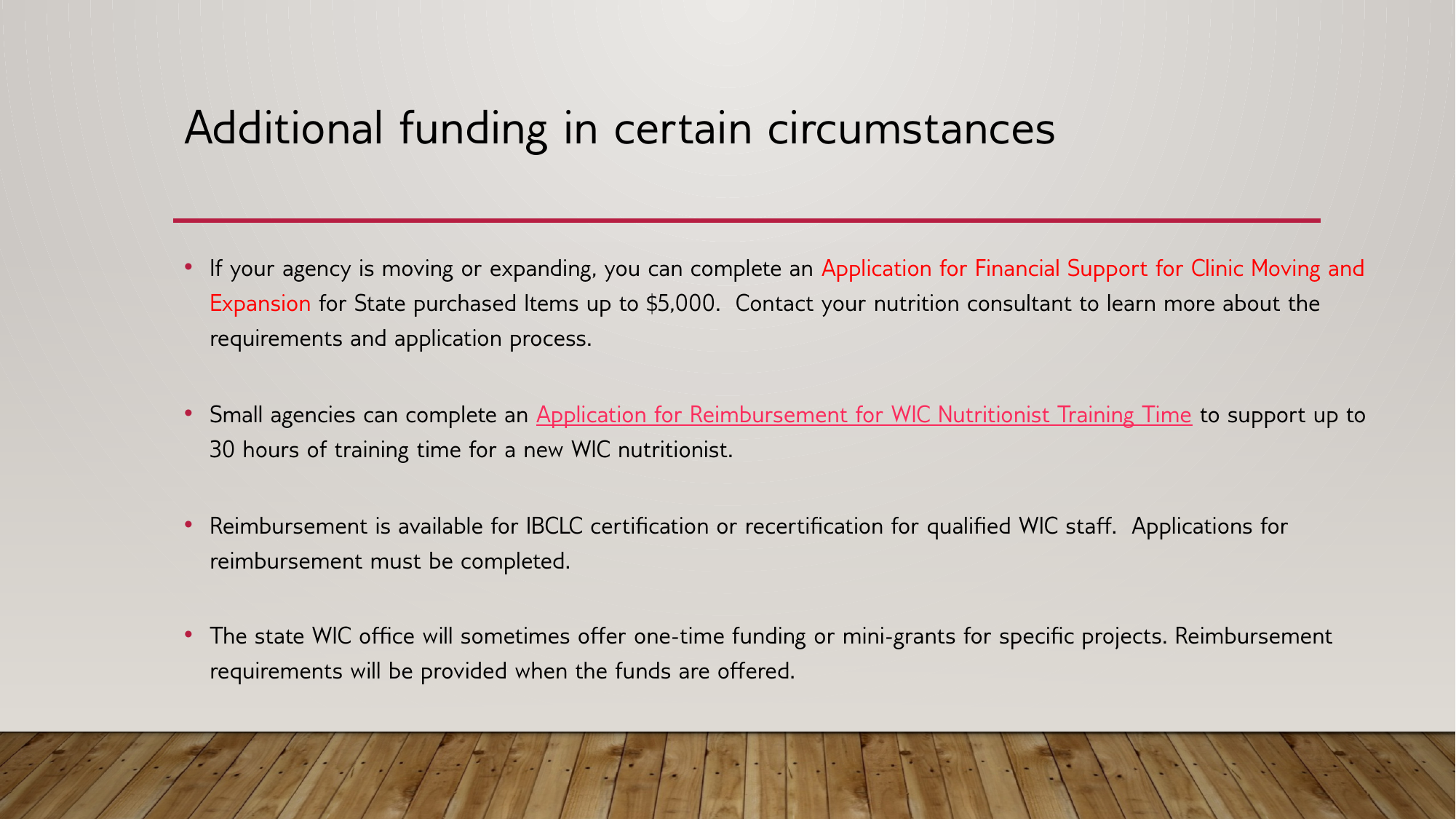

# Additional funding in certain circumstances
If your agency is moving or expanding, you can complete an Application for Financial Support for Clinic Moving and Expansion for State purchased Items up to $5,000.  Contact your nutrition consultant to learn more about the requirements and application process.

Small agencies can complete an Application for Reimbursement for WIC Nutritionist Training Time to support up to 30 hours of training time for a new WIC nutritionist.

Reimbursement is available for IBCLC certification or recertification for qualified WIC staff.  Applications for reimbursement must be completed.

The state WIC office will sometimes offer one-time funding or mini-grants for specific projects. Reimbursement requirements will be provided when the funds are offered.